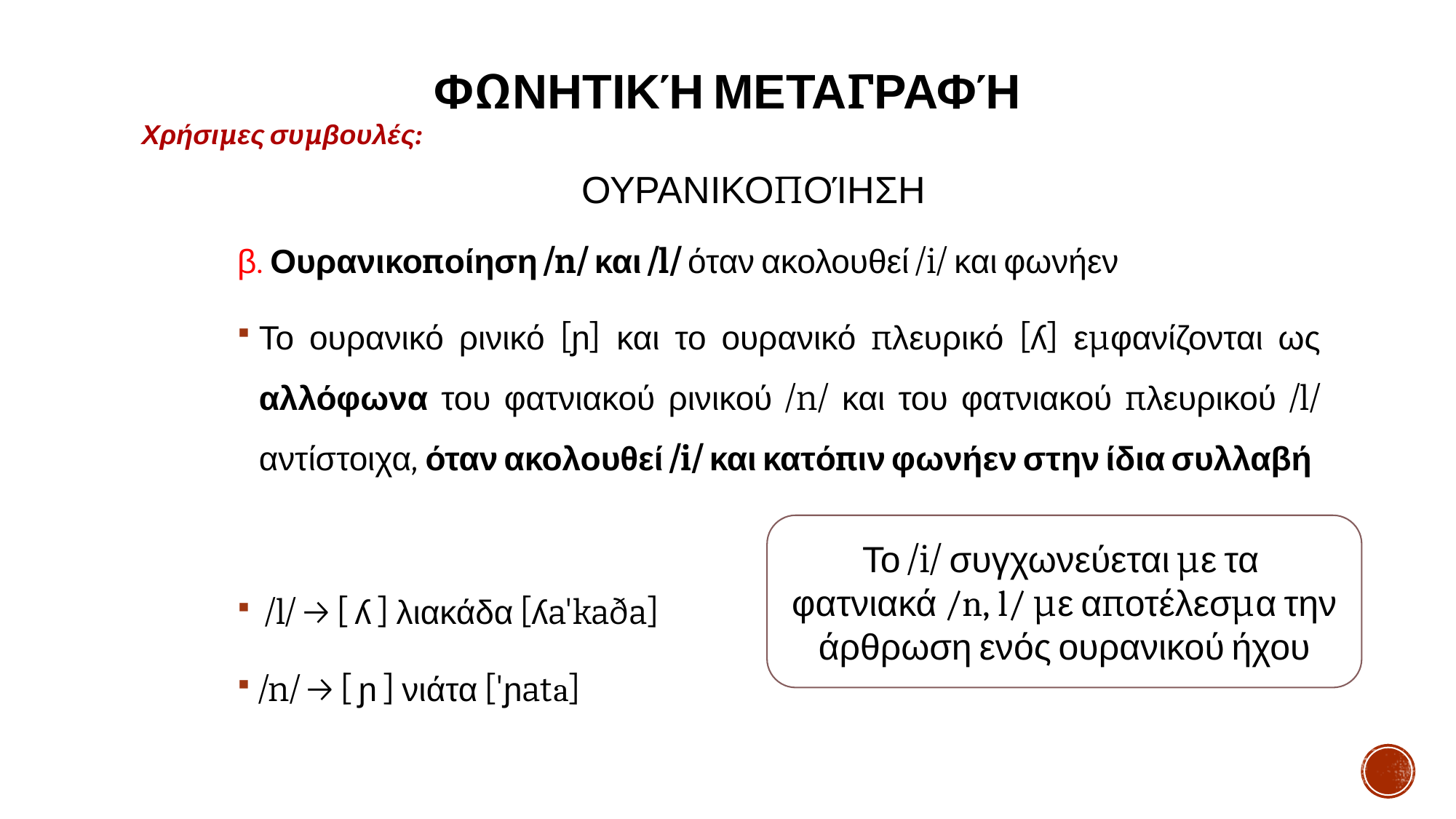

Φωνητική Μεταγραφή
Χρήσιμες συμβουλές:

# Ουρανικοποίηση
β. Ουρανικοποίηση /n/ και /l/ όταν ακολουθεί /i/ και φωνήεν
Το ουρανικό ρινικό [ɲ] και το ουρανικό πλευρικό [ʎ] εμφανίζονται ως αλλόφωνα του φατνιακού ρινικού /n/ και του φατνιακού πλευρικού /l/ αντίστοιχα, όταν ακολουθεί /i/ και κατόπιν φωνήεν στην ίδια συλλαβή

 /l/ → [ ʎ ] λιακάδα [ʎa'kaða]
/n/ → [ ɲ ] νιάτα ['ɲata]

Το /i/ συγχωνεύεται με τα  φατνιακά /n, l/ με αποτέλεσμα την άρθρωση ενός ουρανικού ήχου